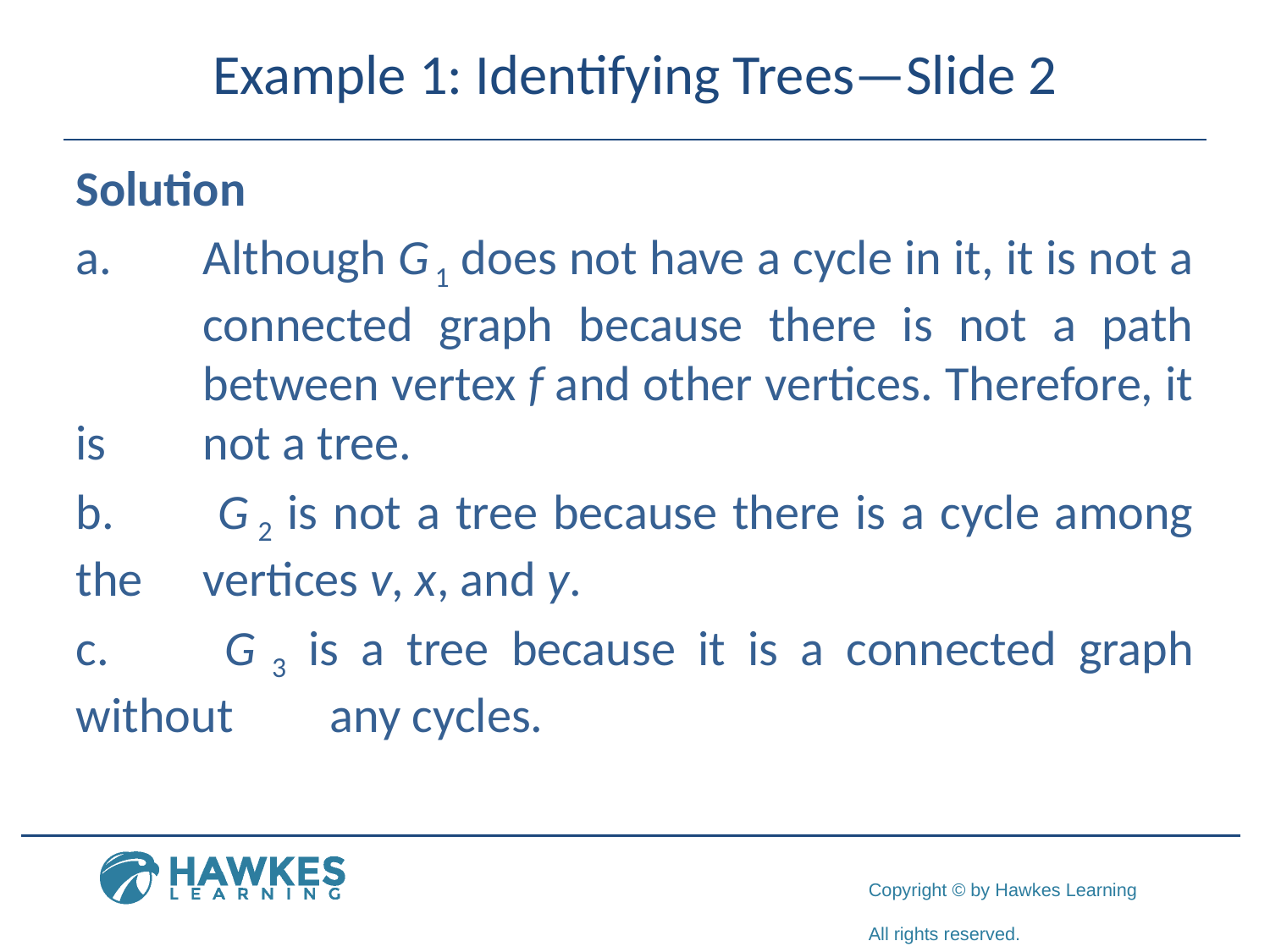

# Example 1: Identifying Trees—Slide 2
Solution
a.	Although G 1 does not have a cycle in it, it is not a 	connected graph because there is not a path 	between vertex f and other vertices. Therefore, it is 	not a tree.
b.	 G 2 is not a tree because there is a cycle among the 	vertices v, x, and y.
c.	 G 3 is a tree because it is a connected graph without 	any cycles.